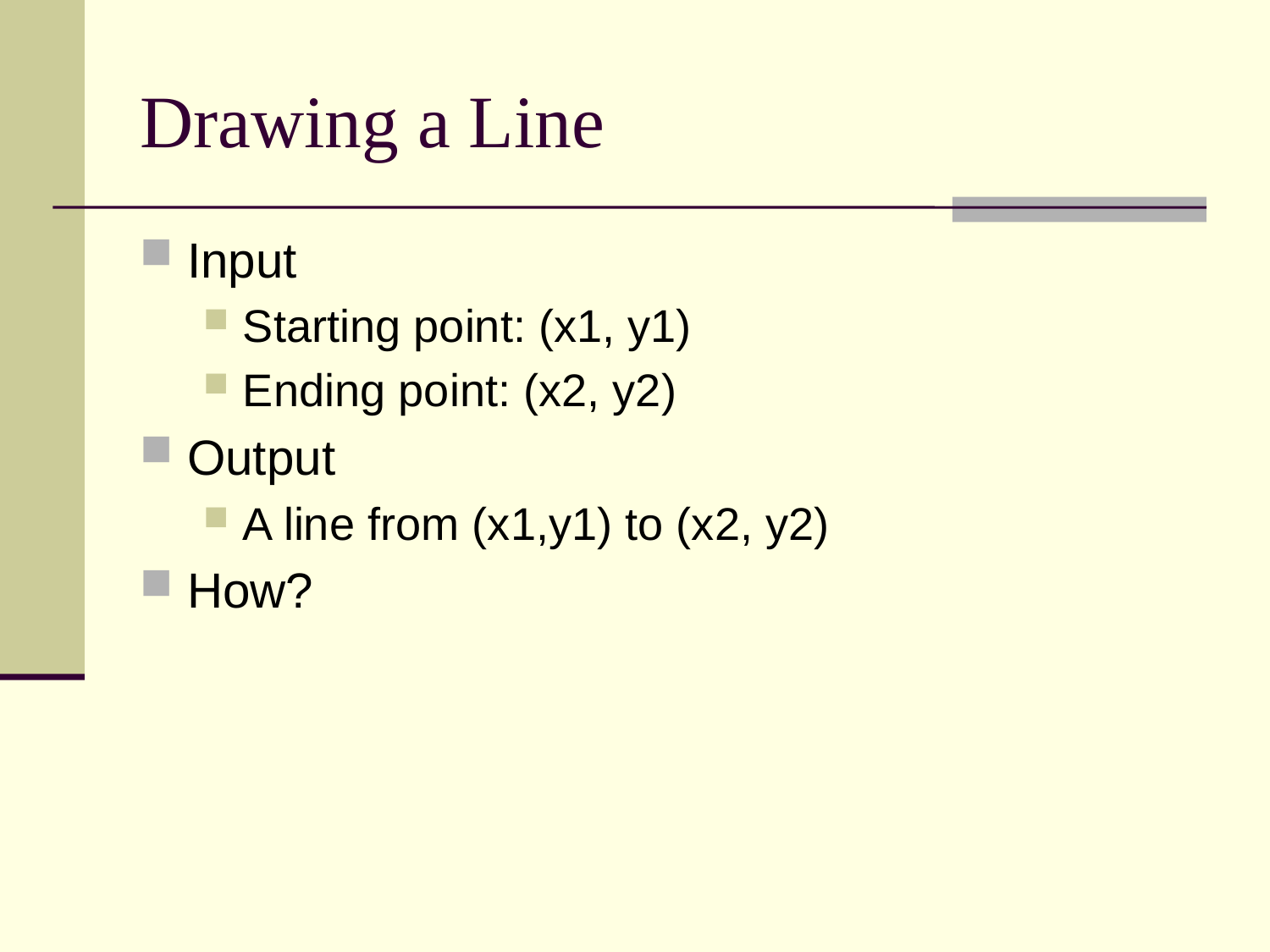

# Drawing a Line
Input
Starting point: (x1, y1)
Ending point: (x2, y2)
Output
A line from (x1,y1) to (x2, y2)
How?